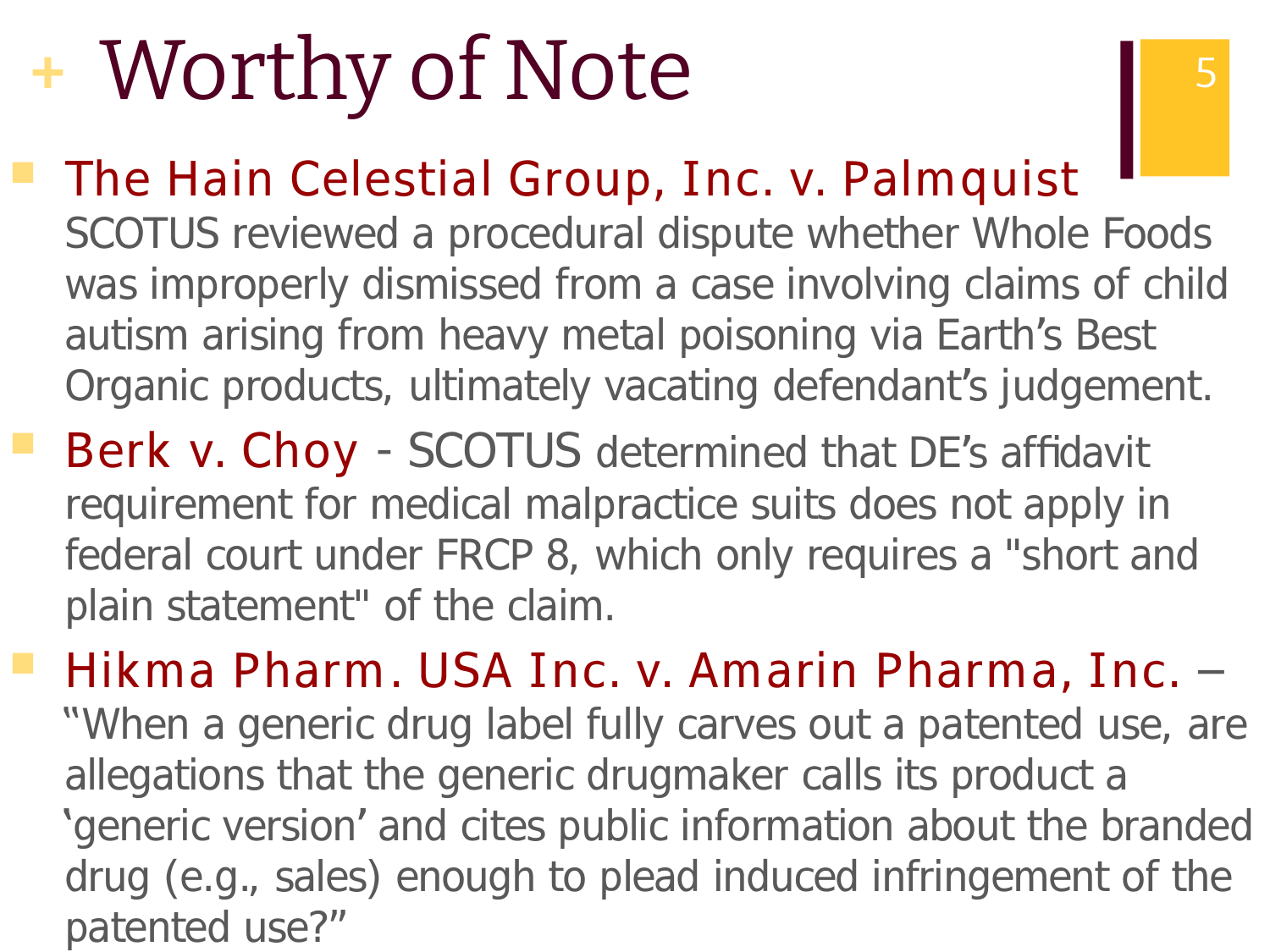

# Worthy of Note
5
The Hain Celestial Group, Inc. v. Palmquist
SCOTUS reviewed a procedural dispute whether Whole Foods was improperly dismissed from a case involving claims of child autism arising from heavy metal poisoning via Earth’s Best Organic products, ultimately vacating defendant’s judgement.
Berk v. Choy - SCOTUS determined that DE’s affidavit requirement for medical malpractice suits does not apply in federal court under FRCP 8, which only requires a "short and plain statement" of the claim.
Hikma Pharm. USA Inc. v. Amarin Pharma, Inc. – “When a generic drug label fully carves out a patented use, are allegations that the generic drugmaker calls its product a ‘generic version’ and cites public information about the branded drug (e.g., sales) enough to plead induced infringement of the patented use?”